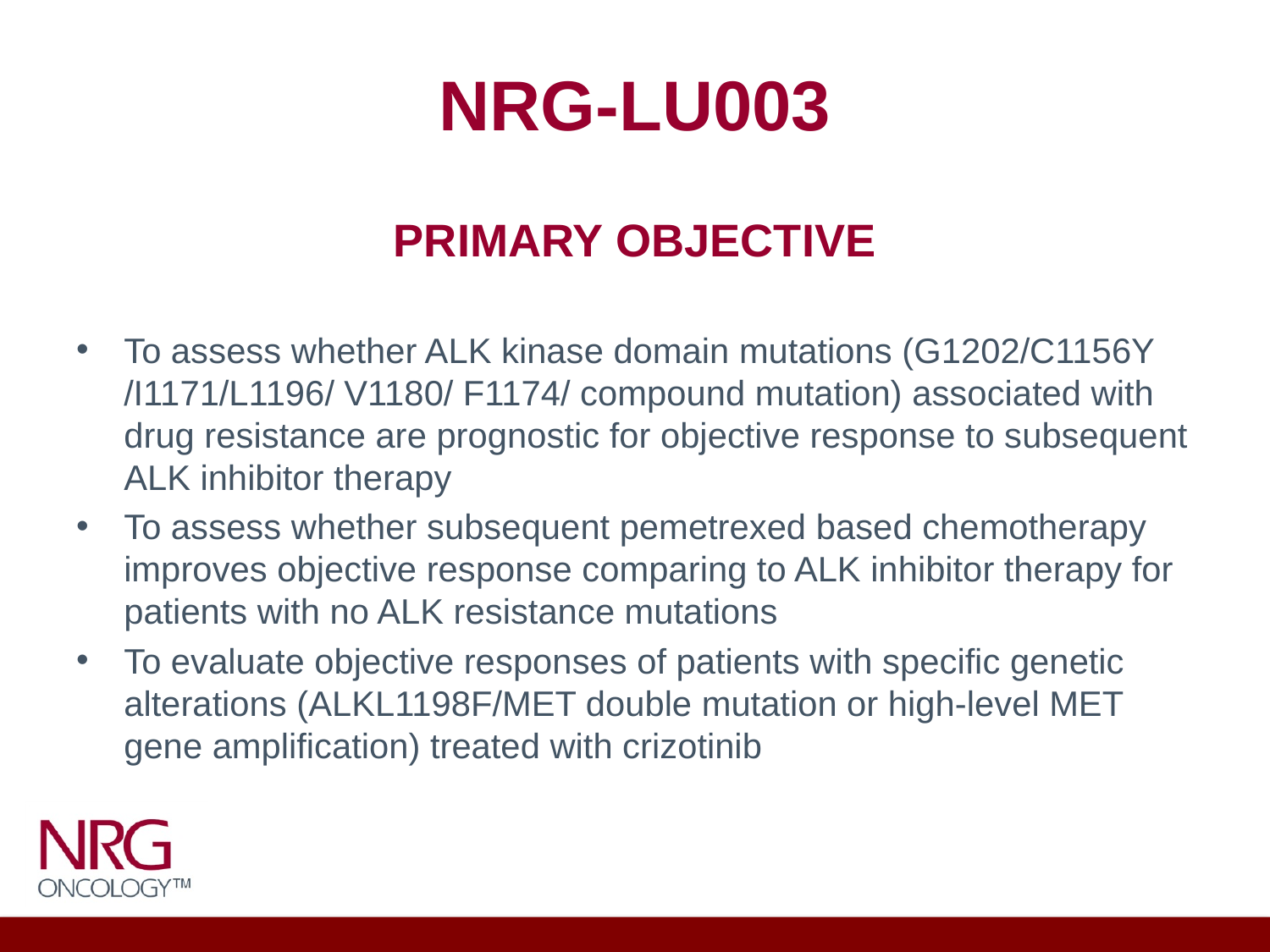

# NRG-LU003
PRIMARY OBJECTIVE
To assess whether ALK kinase domain mutations (G1202/C1156Y /I1171/L1196/ V1180/ F1174/ compound mutation) associated with drug resistance are prognostic for objective response to subsequent ALK inhibitor therapy
To assess whether subsequent pemetrexed based chemotherapy improves objective response comparing to ALK inhibitor therapy for patients with no ALK resistance mutations
To evaluate objective responses of patients with specific genetic alterations (ALKL1198F/MET double mutation or high-level MET gene amplification) treated with crizotinib